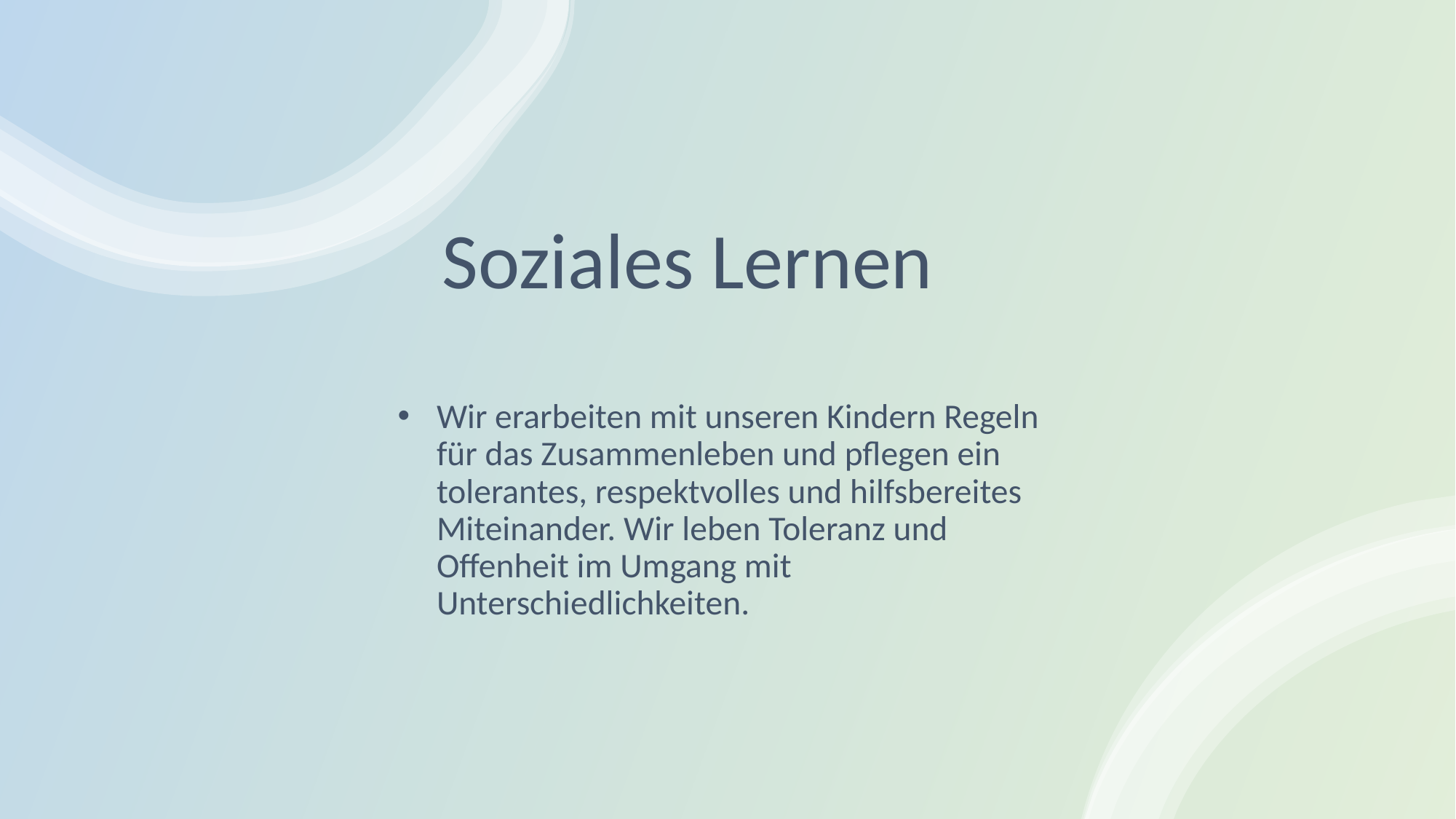

Soziales Lernen

Wir erarbeiten mit unseren Kindern Regeln für das Zusammenleben und pflegen ein tolerantes, respektvolles und hilfsbereites Miteinander. Wir leben Toleranz und Offenheit im Umgang mit Unterschiedlichkeiten.